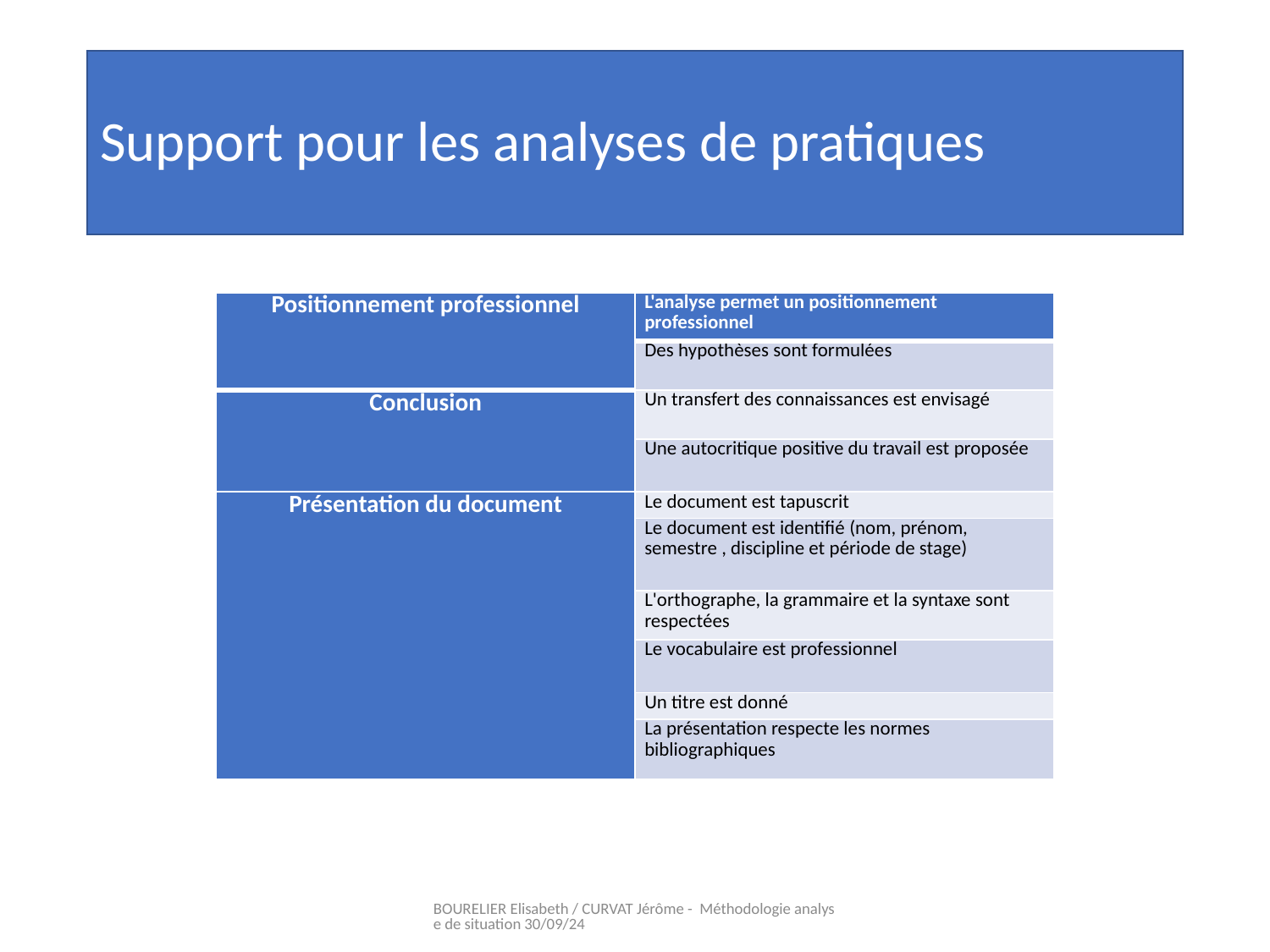

# Support pour les analyses de pratiques
| Positionnement professionnel | L'analyse permet un positionnement professionnel |
| --- | --- |
|  | Des hypothèses sont formulées |
| Conclusion | Un transfert des connaissances est envisagé |
|  | Une autocritique positive du travail est proposée |
| Présentation du document | Le document est tapuscrit |
|  | Le document est identifié (nom, prénom, semestre , discipline et période de stage) |
|  | L'orthographe, la grammaire et la syntaxe sont respectées |
|  | Le vocabulaire est professionnel |
|  | Un titre est donné |
|  | La présentation respecte les normes bibliographiques |
BOURELIER Elisabeth / CURVAT Jérôme -  Méthodologie analyse de situation 30/09/24